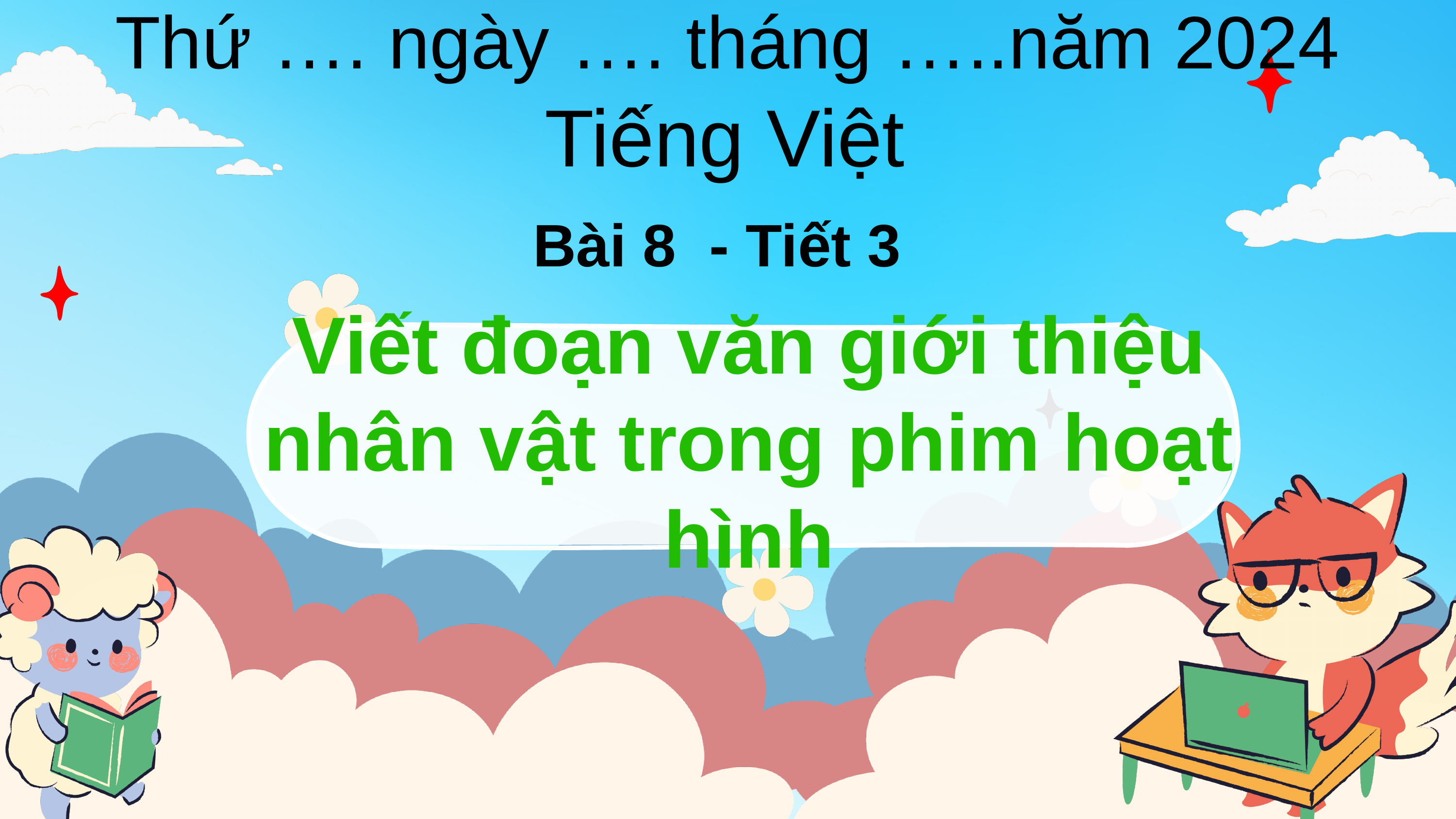

Thứ …. ngày …. tháng …..năm 2024

Tiếng Việt

Bài 8  - Tiết 3

Viết đoạn văn giới thiệu nhân vật trong phim hoạt hình